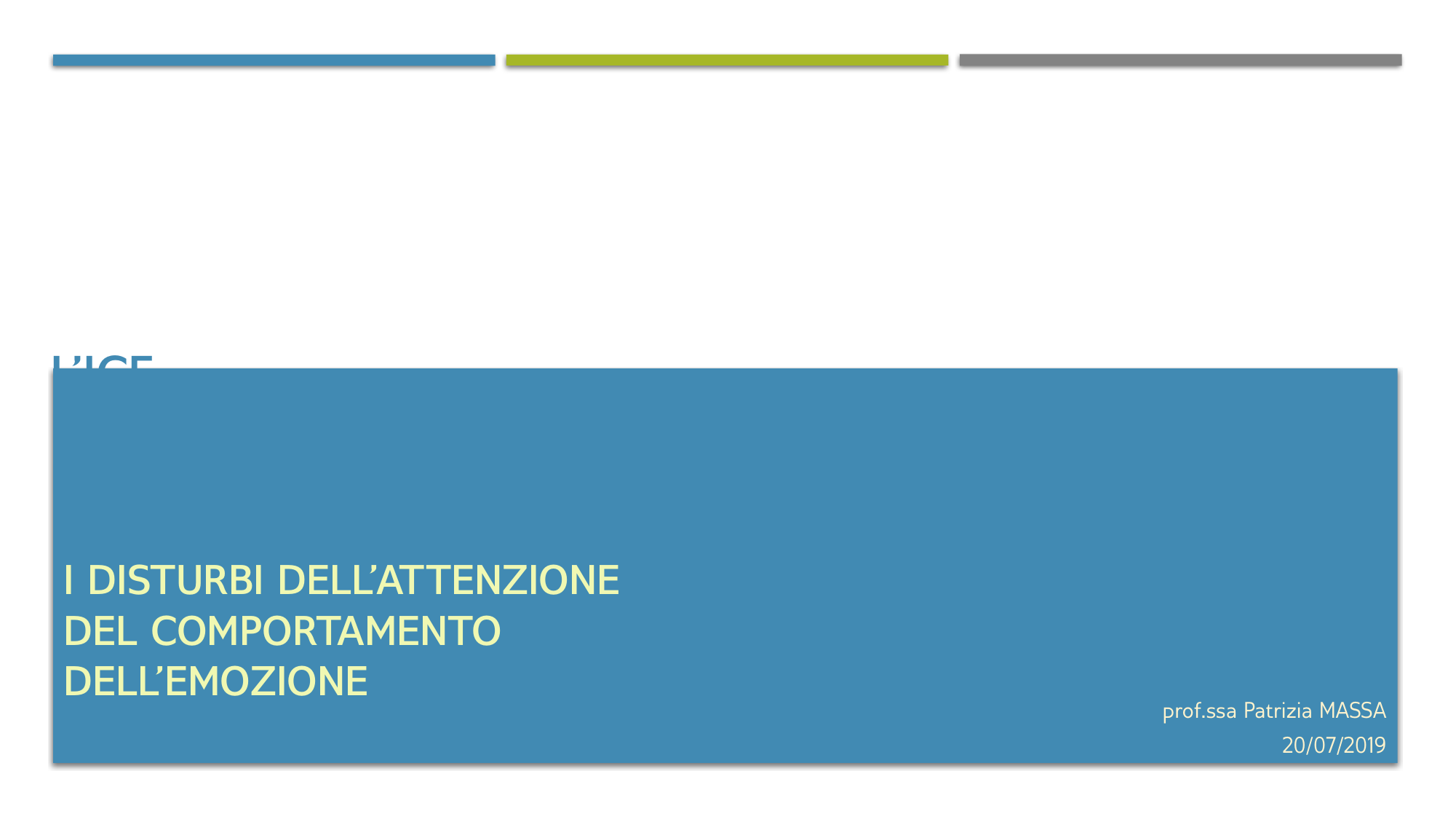

# L’ICF  MODELLO BIO-PSICO-SOCIALE  DI CLASSIFICAZIONE DELLA DISABILITA’ i disturbi dell’attenzione del comportamento dell’emozione

prof.ssa Patrizia Massa
20/07/2019